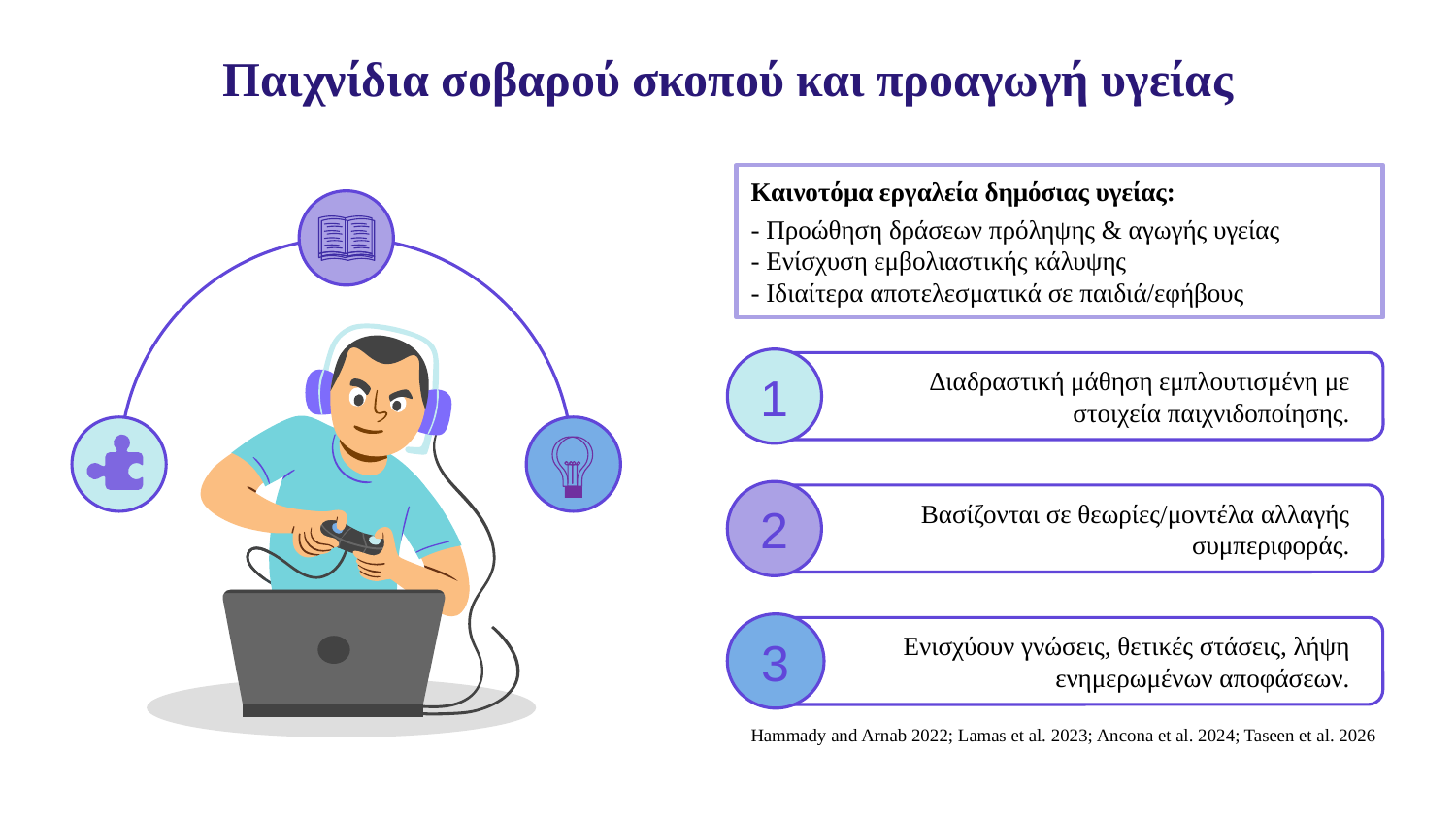

# Παιχνίδια σοβαρού σκοπού και προαγωγή υγείας
Καινοτόμα εργαλεία δημόσιας υγείας:
- Προώθηση δράσεων πρόληψης & αγωγής υγείας
- Ενίσχυση εμβολιαστικής κάλυψης
- Ιδιαίτερα αποτελεσματικά σε παιδιά/εφήβους

1
Διαδραστική μάθηση εμπλουτισμένη με στοιχεία παιχνιδοποίησης.

2
Βασίζονται σε θεωρίες/μοντέλα αλλαγής συμπεριφοράς.

3
Ενισχύουν γνώσεις, θετικές στάσεις, λήψη ενημερωμένων αποφάσεων.
Hammady and Arnab 2022; Lamas et al. 2023; Ancona et al. 2024; Taseen et al. 2026